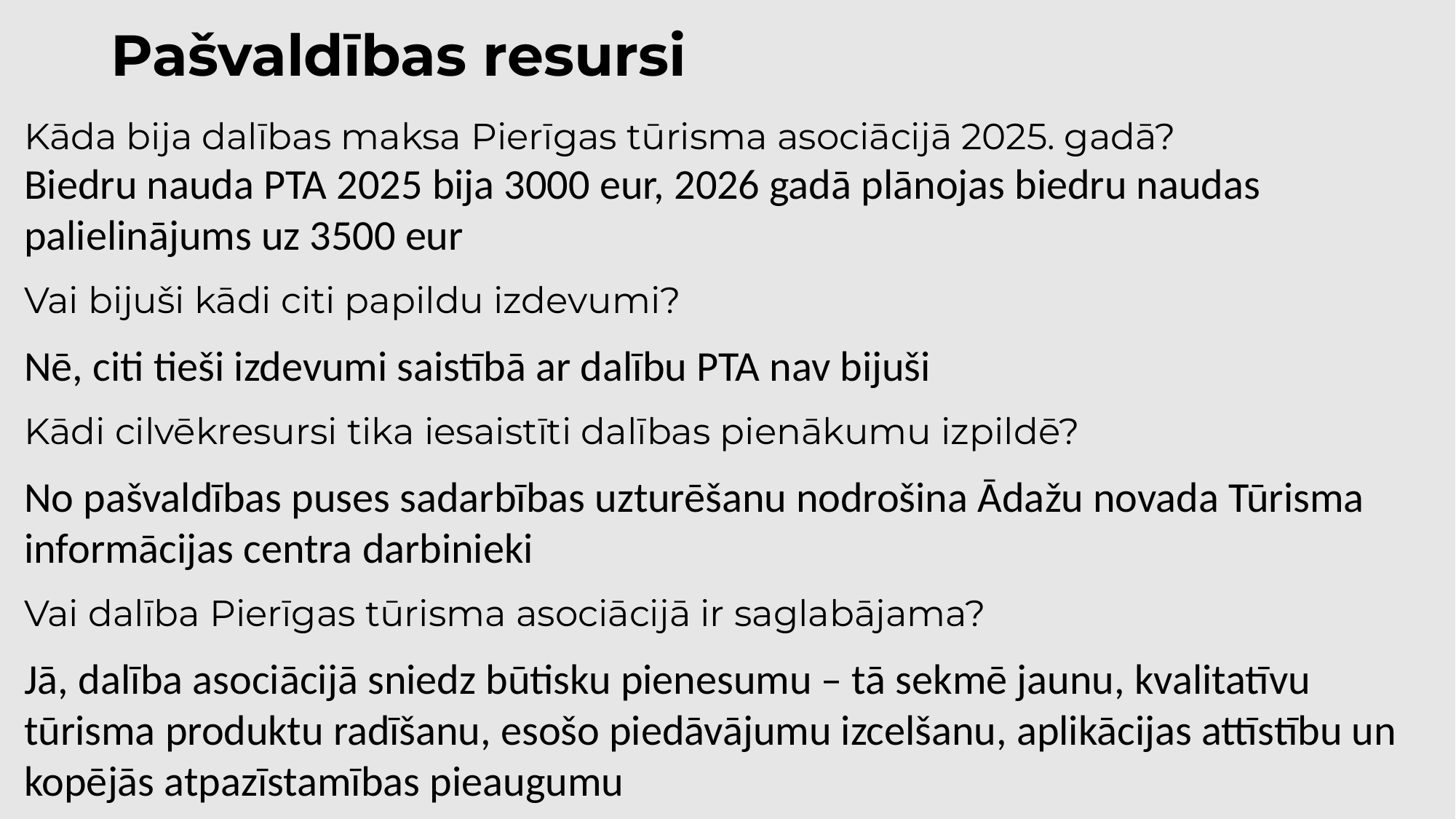

# Pašvaldības resursi
Kāda bija dalības maksa Pierīgas tūrisma asociācijā 2025. gadā?
Biedru nauda PTA 2025 bija 3000 eur, 2026 gadā plānojas biedru naudas palielinājums uz 3500 eur
Vai bijuši kādi citi papildu izdevumi?
Nē, citi tieši izdevumi saistībā ar dalību PTA nav bijuši
Kādi cilvēkresursi tika iesaistīti dalības pienākumu izpildē?
No pašvaldības puses sadarbības uzturēšanu nodrošina Ādažu novada Tūrisma informācijas centra darbinieki
Vai dalība Pierīgas tūrisma asociācijā ir saglabājama?
Jā, dalība asociācijā sniedz būtisku pienesumu – tā sekmē jaunu, kvalitatīvu tūrisma produktu radīšanu, esošo piedāvājumu izcelšanu, aplikācijas attīstību un kopējās atpazīstamības pieaugumu